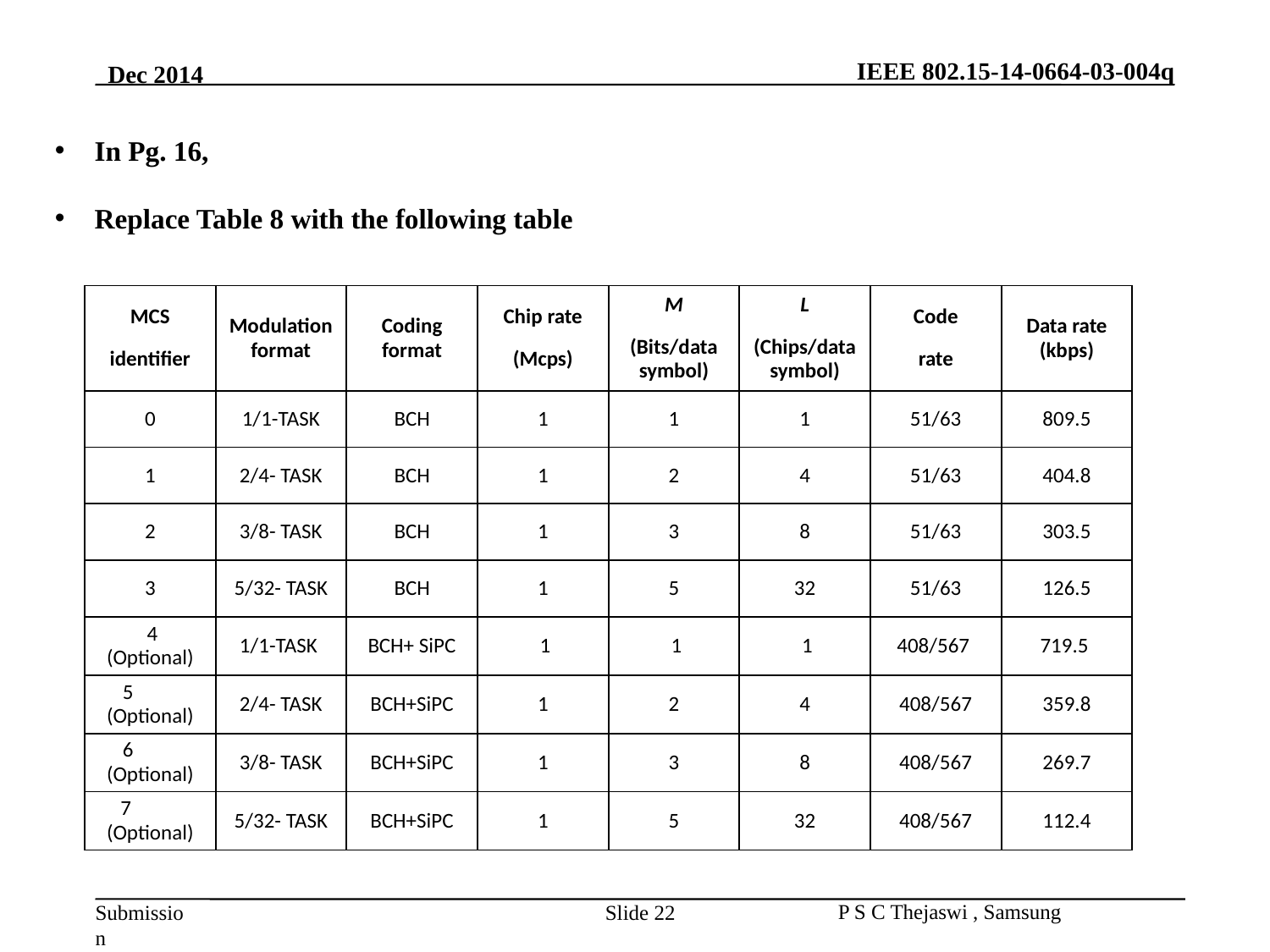

In Pg. 16,

Replace Table 8 with the following table

| MCS identifier | Modulation format | Coding format | Chip rate (Mcps) | M (Bits/data symbol) | L (Chips/data symbol) | Code rate | Data rate (kbps) |
| --- | --- | --- | --- | --- | --- | --- | --- |
| 0 | 1/1-TASK | BCH | 1 | 1 | 1 | 51/63 | 809.5 |
| 1 | 2/4- TASK | BCH | 1 | 2 | 4 | 51/63 | 404.8 |
| 2 | 3/8- TASK | BCH | 1 | 3 | 8 | 51/63 | 303.5 |
| 3 | 5/32- TASK | BCH | 1 | 5 | 32 | 51/63 | 126.5 |
| 4 (Optional) | 1/1-TASK | BCH+ SiPC | 1 | 1 | 1 | 408/567 | 719.5 |
| 5 (Optional) | 2/4- TASK | BCH+SiPC | 1 | 2 | 4 | 408/567 | 359.8 |
| 6 (Optional) | 3/8- TASK | BCH+SiPC | 1 | 3 | 8 | 408/567 | 269.7 |
| 7 (Optional) | 5/32- TASK | BCH+SiPC | 1 | 5 | 32 | 408/567 | 112.4 |
Slide 22